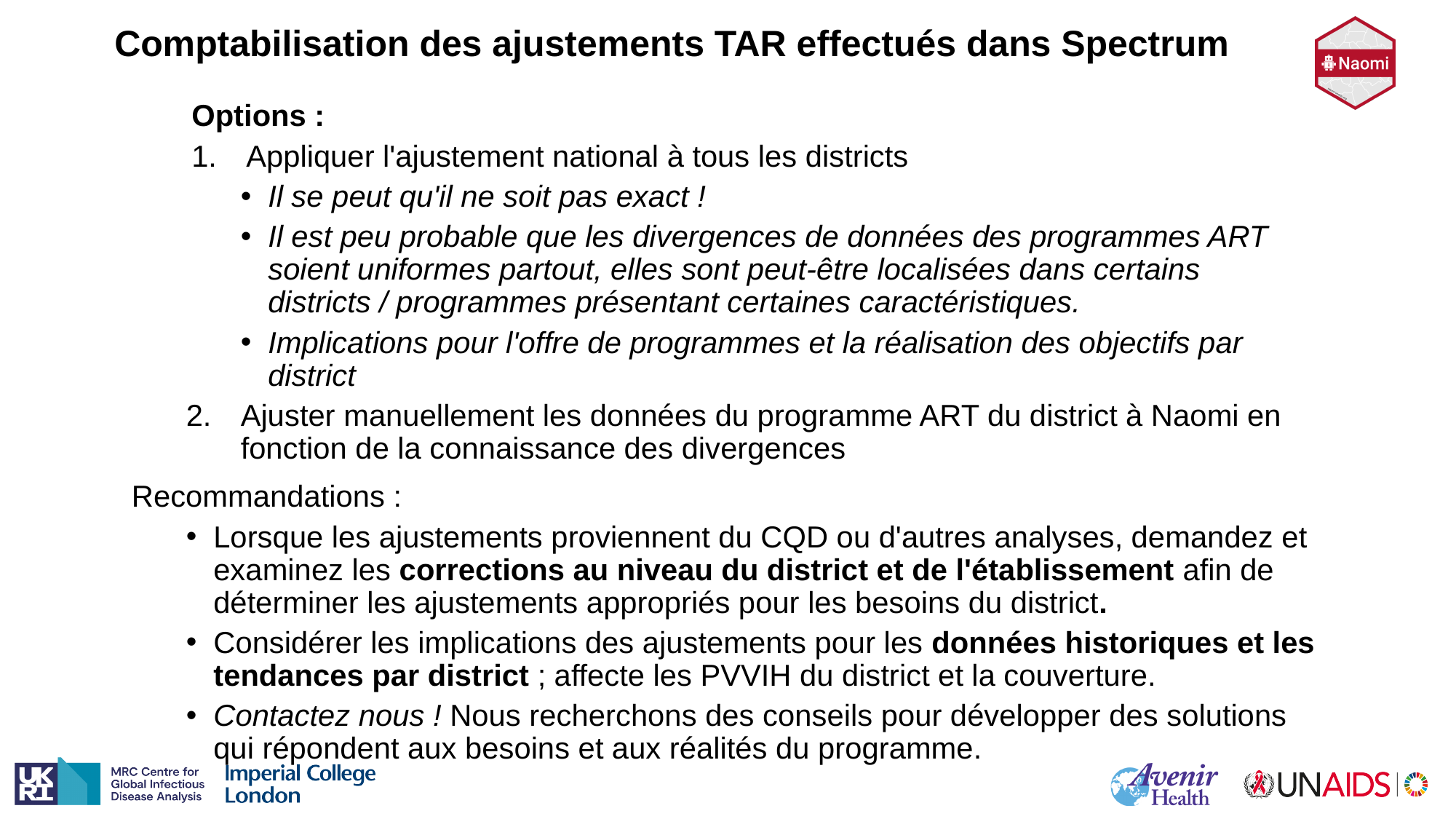

#
Comptabilisation des ajustements TAR effectués dans Spectrum
Options :
Appliquer l'ajustement national à tous les districts
Il se peut qu'il ne soit pas exact !
Il est peu probable que les divergences de données des programmes ART soient uniformes partout, elles sont peut-être localisées dans certains districts / programmes présentant certaines caractéristiques.
Implications pour l'offre de programmes et la réalisation des objectifs par district
Ajuster manuellement les données du programme ART du district à Naomi en fonction de la connaissance des divergences
Recommandations :
Lorsque les ajustements proviennent du CQD ou d'autres analyses, demandez et examinez les corrections au niveau du district et de l'établissement afin de déterminer les ajustements appropriés pour les besoins du district.
Considérer les implications des ajustements pour les données historiques et les tendances par district ; affecte les PVVIH du district et la couverture.
Contactez nous ! Nous recherchons des conseils pour développer des solutions qui répondent aux besoins et aux réalités du programme.